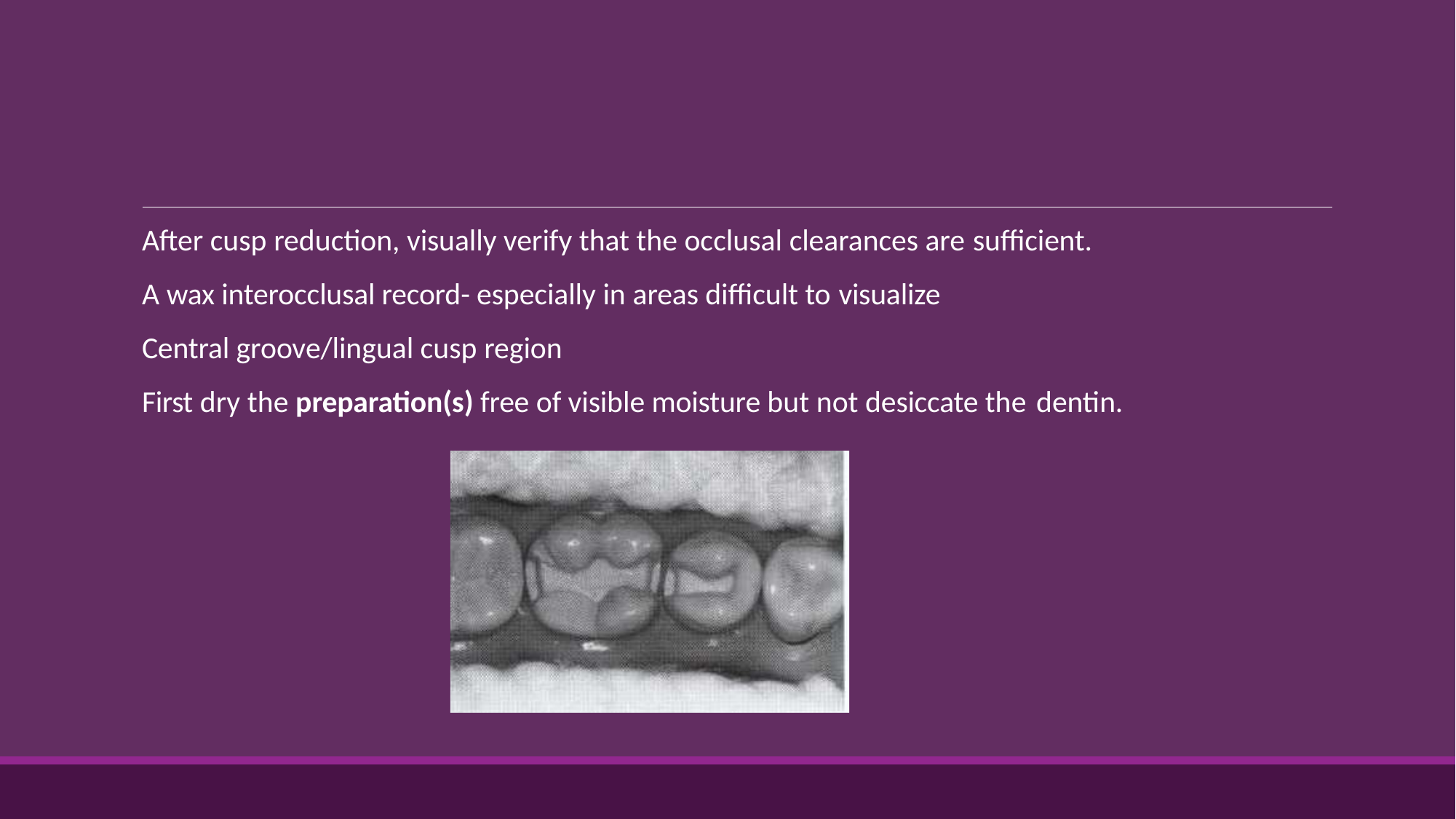

After cusp reduction, visually verify that the occlusal clearances are sufficient.
A wax interocclusal record- especially in areas difficult to visualize
Central groove/lingual cusp region
First dry the preparation(s) free of visible moisture but not desiccate the dentin.